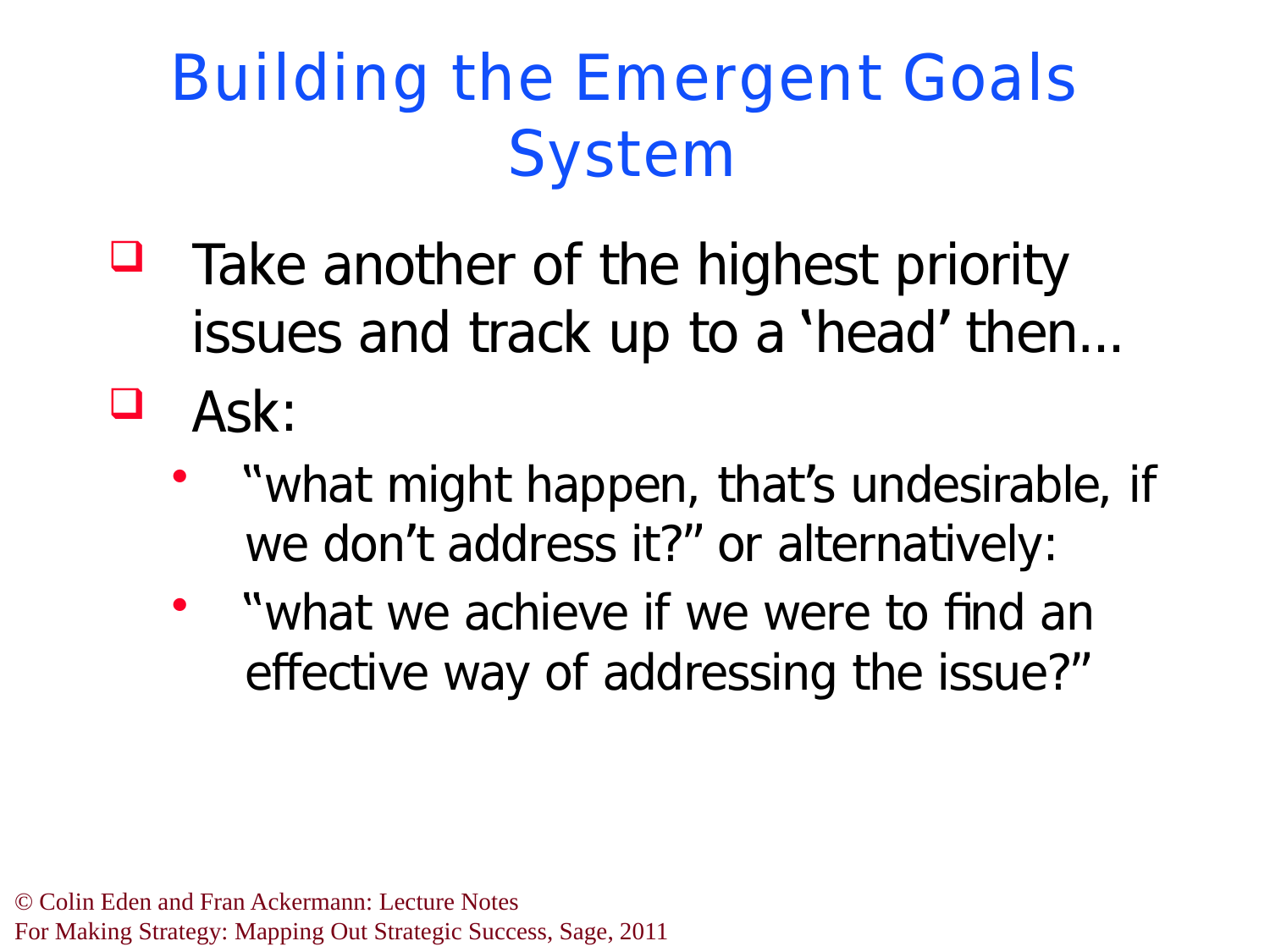

# Building the Emergent Goals System
Take another of the highest priority issues and track up to a ‘head’ then…
Ask:
“what might happen, that’s undesirable, if we don’t address it?” or alternatively:
“what we achieve if we were to find an effective way of addressing the issue?”